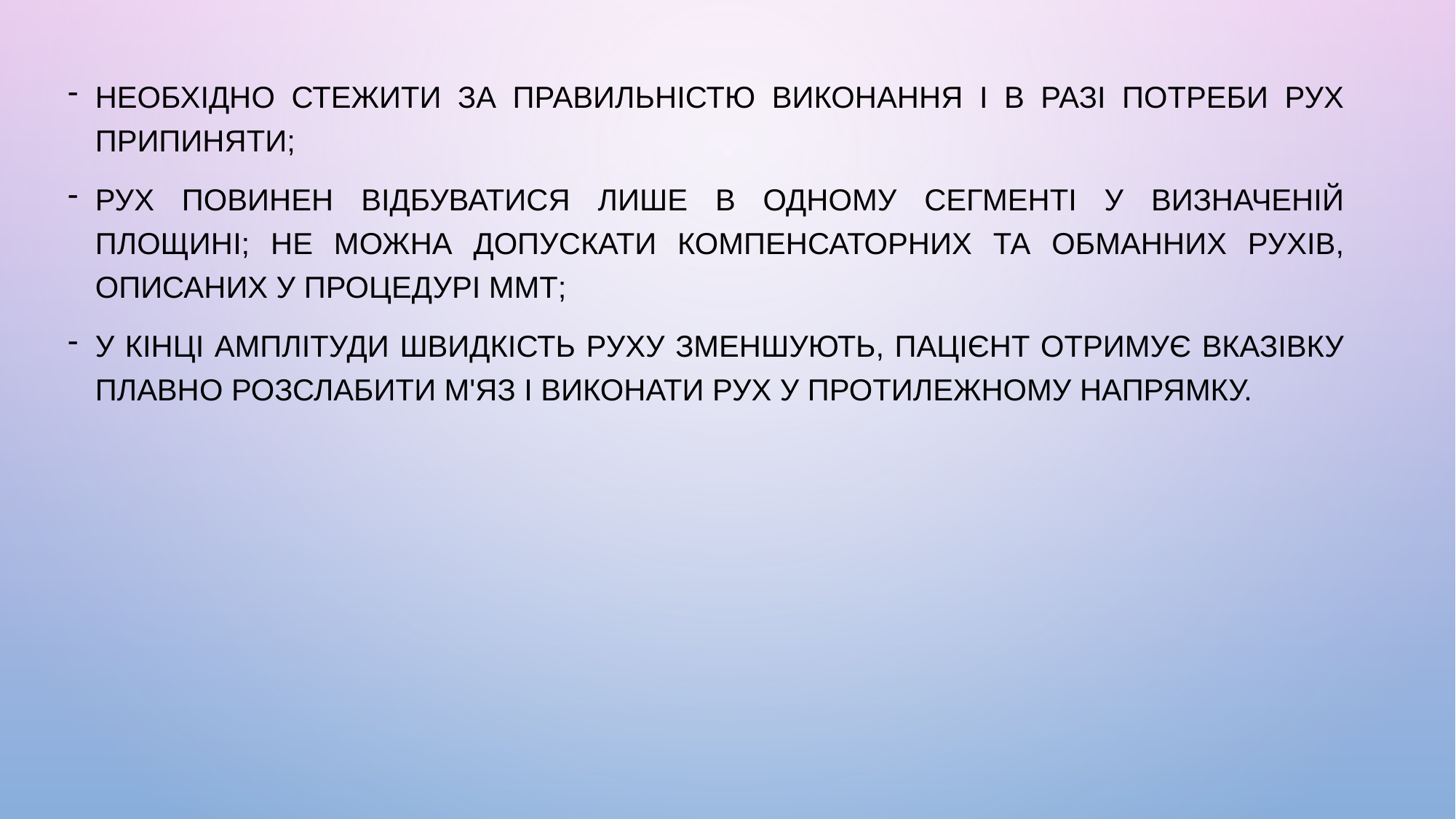

Необхідно стежити за правильністю виконання і в разі потреби рух припиняти;
Рух повинен відбуватися лише в одному сегменті у визначеній площині; не можна допускати компенсаторних та обманних рухів, описаних у процедурі ММТ;
У кінці амплітуди швидкість руху зменшують, пацієнт отримує вказівку плавно розслабити м'яз і виконати рух у протилежному напрямку.